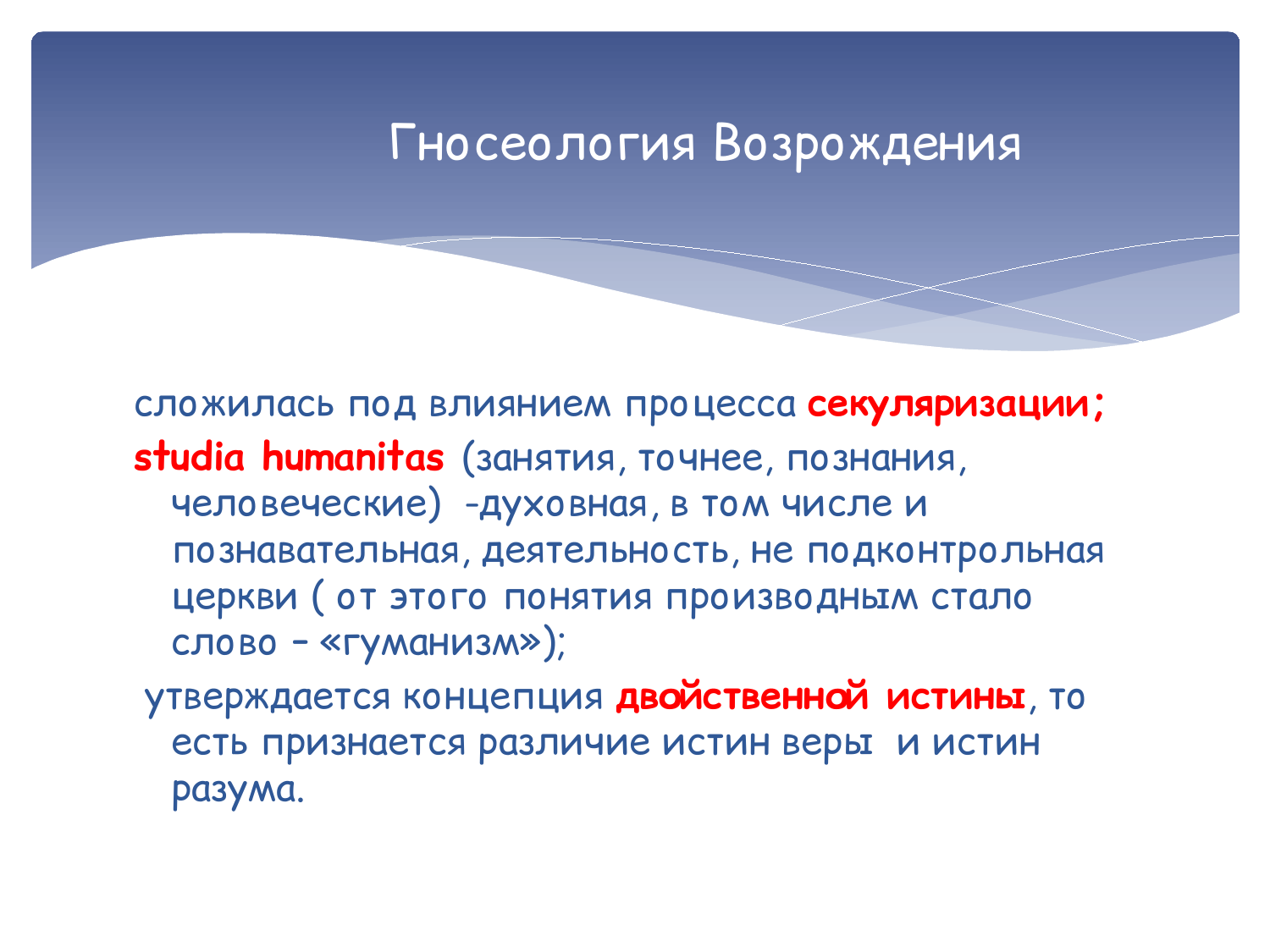

# Гносеология Возрождения
сложилась под влиянием процесса секуляризации;
studia humanitas (занятия, точнее, познания, человеческие)  -духовная, в том числе и познавательная, деятельность, не подконтрольная церкви ( от этого понятия производным стало слово – «гуманизм»);
 утверждается концепция двойственной истины, то есть признается различие истин веры  и истин разума.